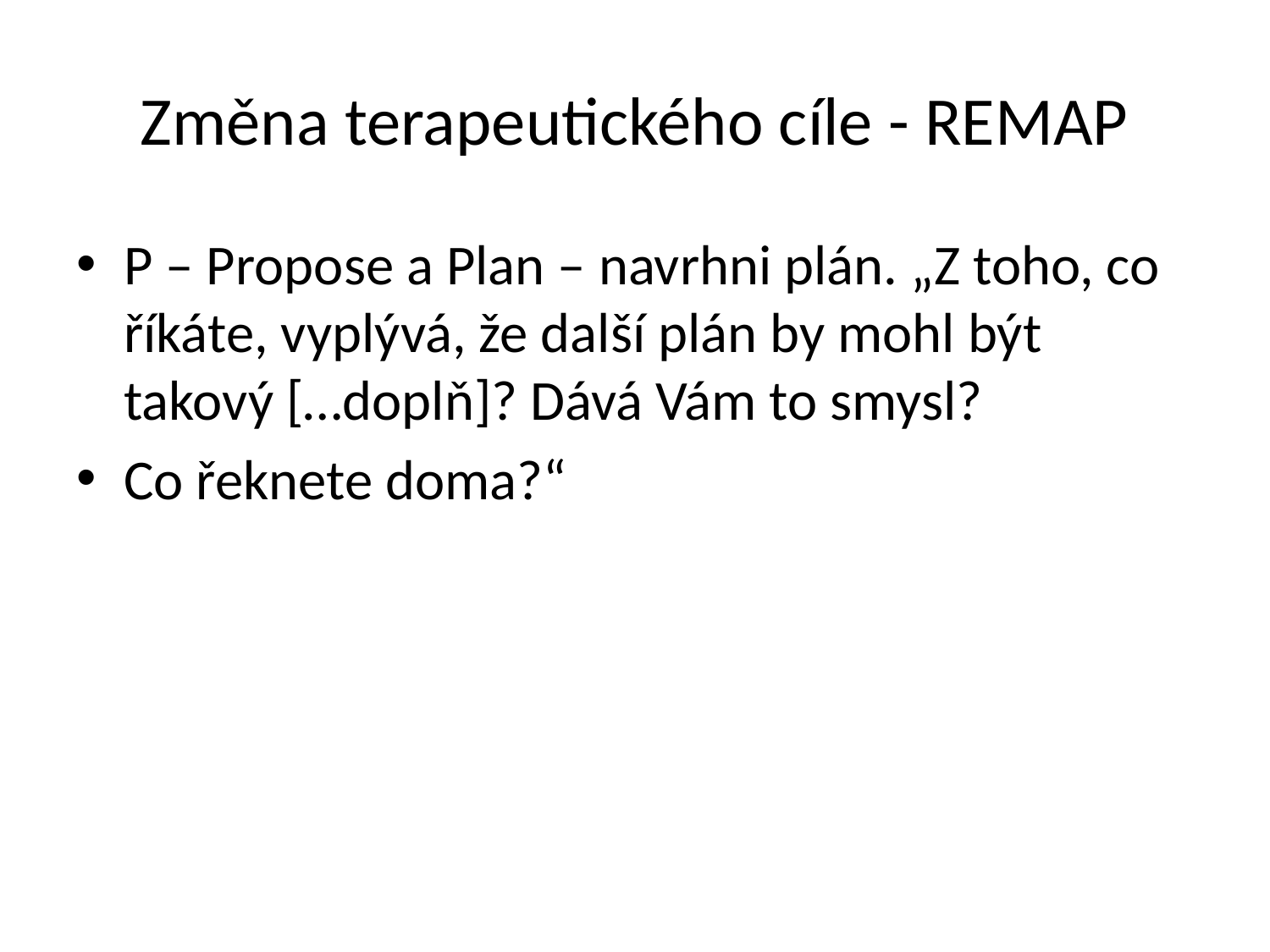

# Změna terapeutického cíle - REMAP
P – Propose a Plan – navrhni plán. „Z toho, co říkáte, vyplývá, že další plán by mohl být takový […doplň]? Dává Vám to smysl?
Co řeknete doma?“